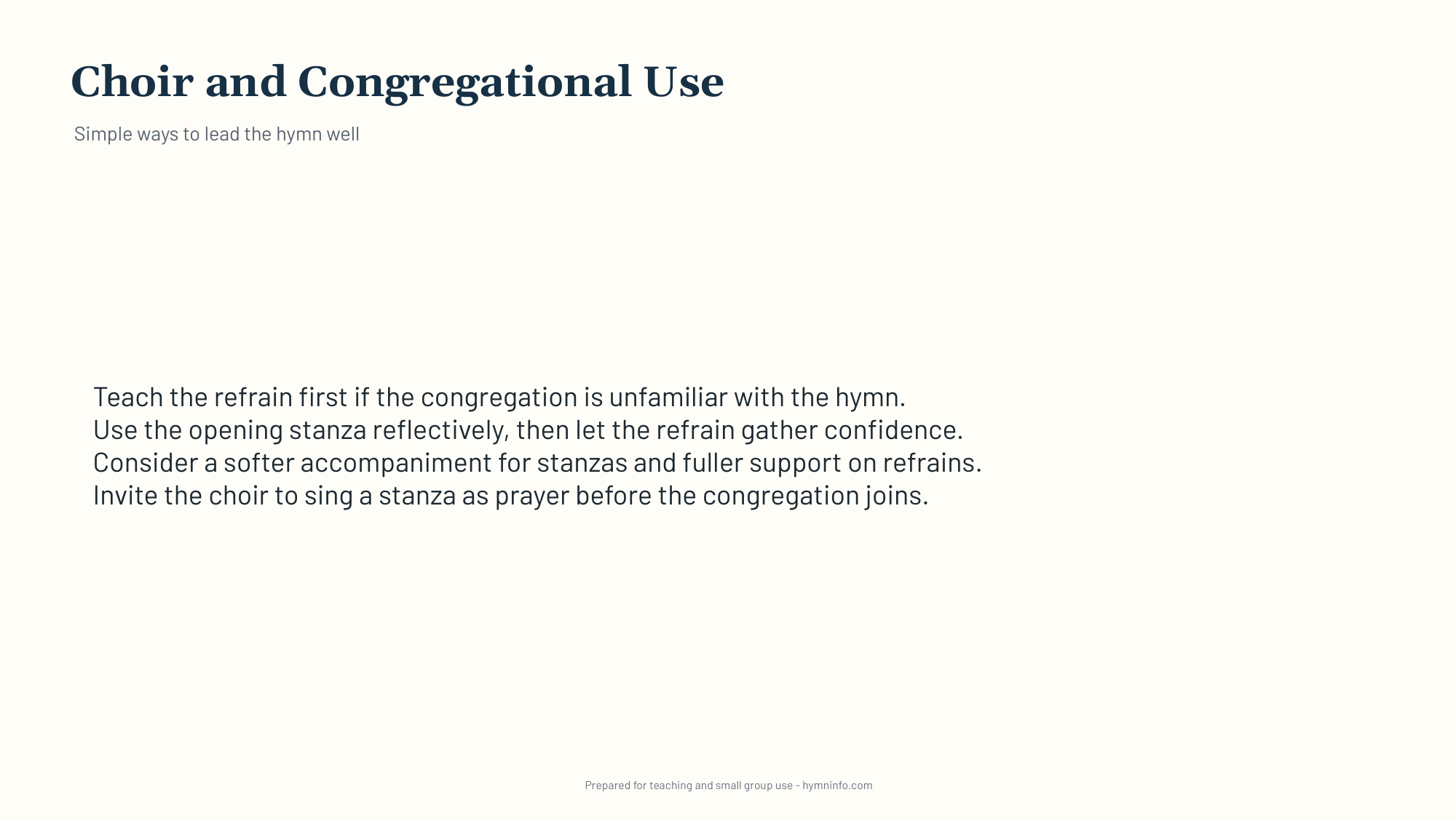

Choir and Congregational Use
Simple ways to lead the hymn well
Teach the refrain first if the congregation is unfamiliar with the hymn.
Use the opening stanza reflectively, then let the refrain gather confidence.
Consider a softer accompaniment for stanzas and fuller support on refrains.
Invite the choir to sing a stanza as prayer before the congregation joins.
Prepared for teaching and small group use - hymninfo.com